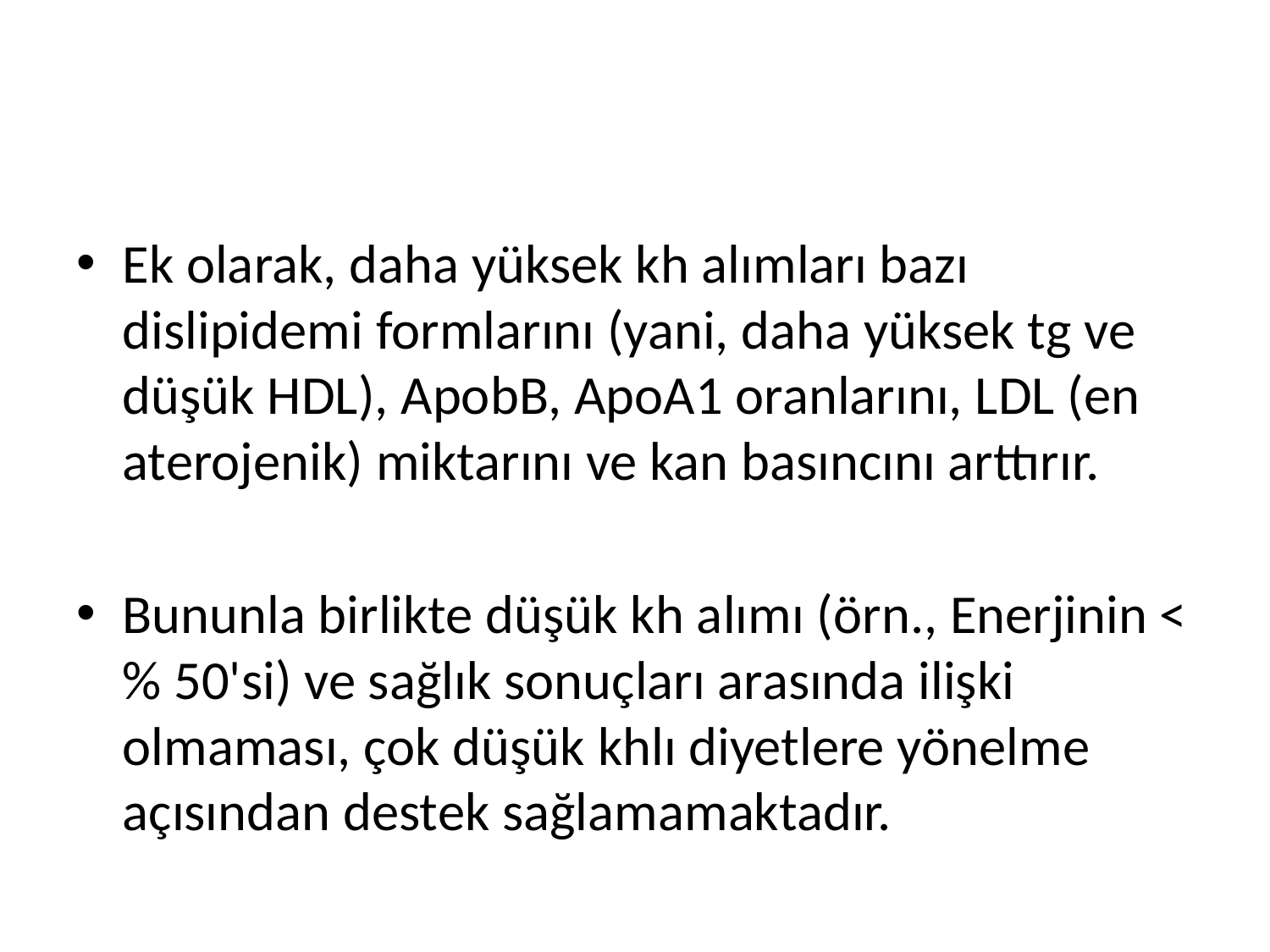

#
Ek olarak, daha yüksek kh alımları bazı dislipidemi formlarını (yani, daha yüksek tg ve düşük HDL), ApobB, ApoA1 oranlarını, LDL (en aterojenik) miktarını ve kan basıncını arttırır.

Bununla birlikte düşük kh alımı (örn., Enerjinin <% 50'si) ve sağlık sonuçları arasında ilişki olmaması, çok düşük khlı diyetlere yönelme açısından destek sağlamamaktadır.